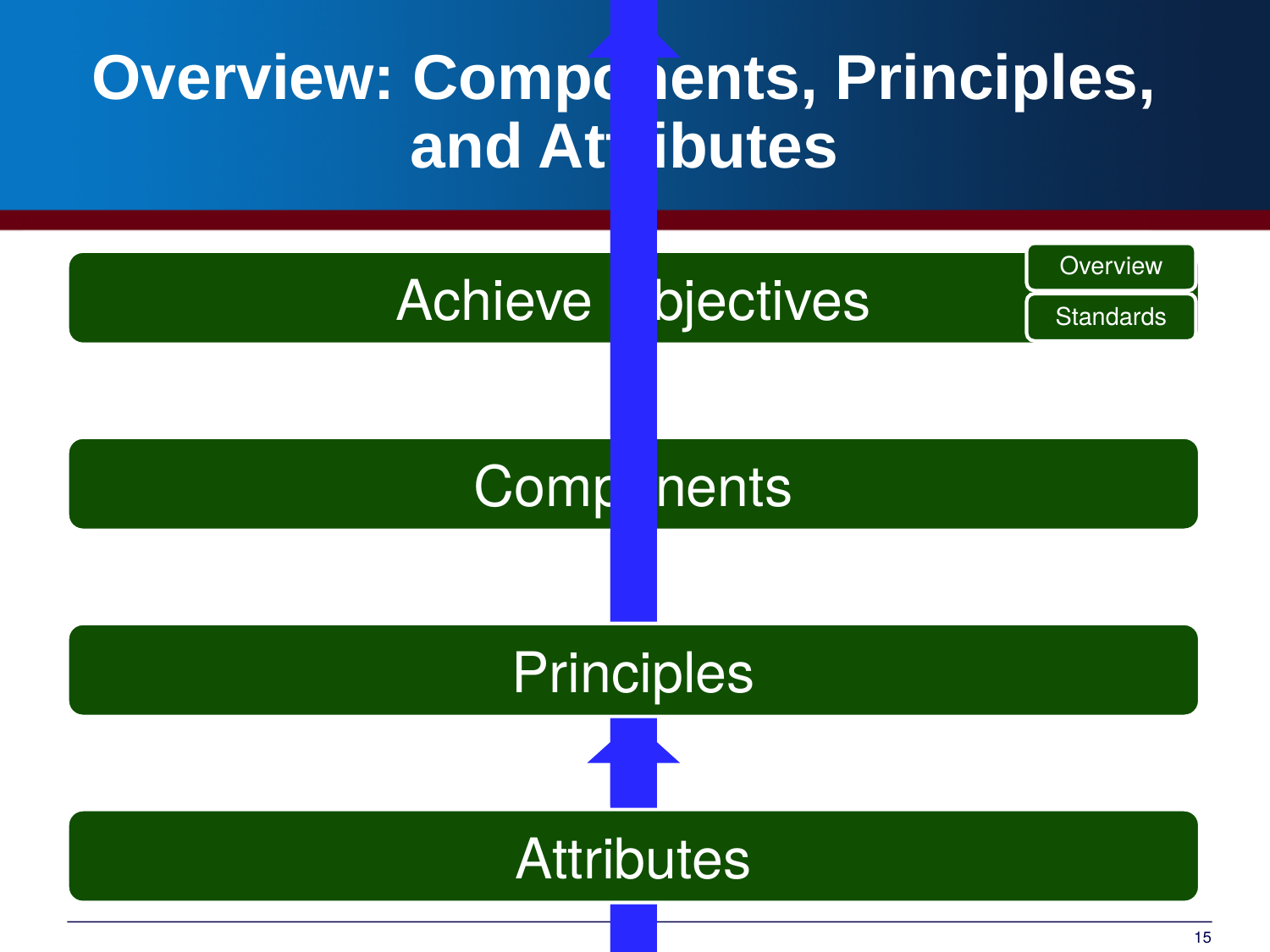

# Overview: Components, Principles, and Attributes

Overview

Standards
Achieve Objectives
Principles
Attributes
Components
15